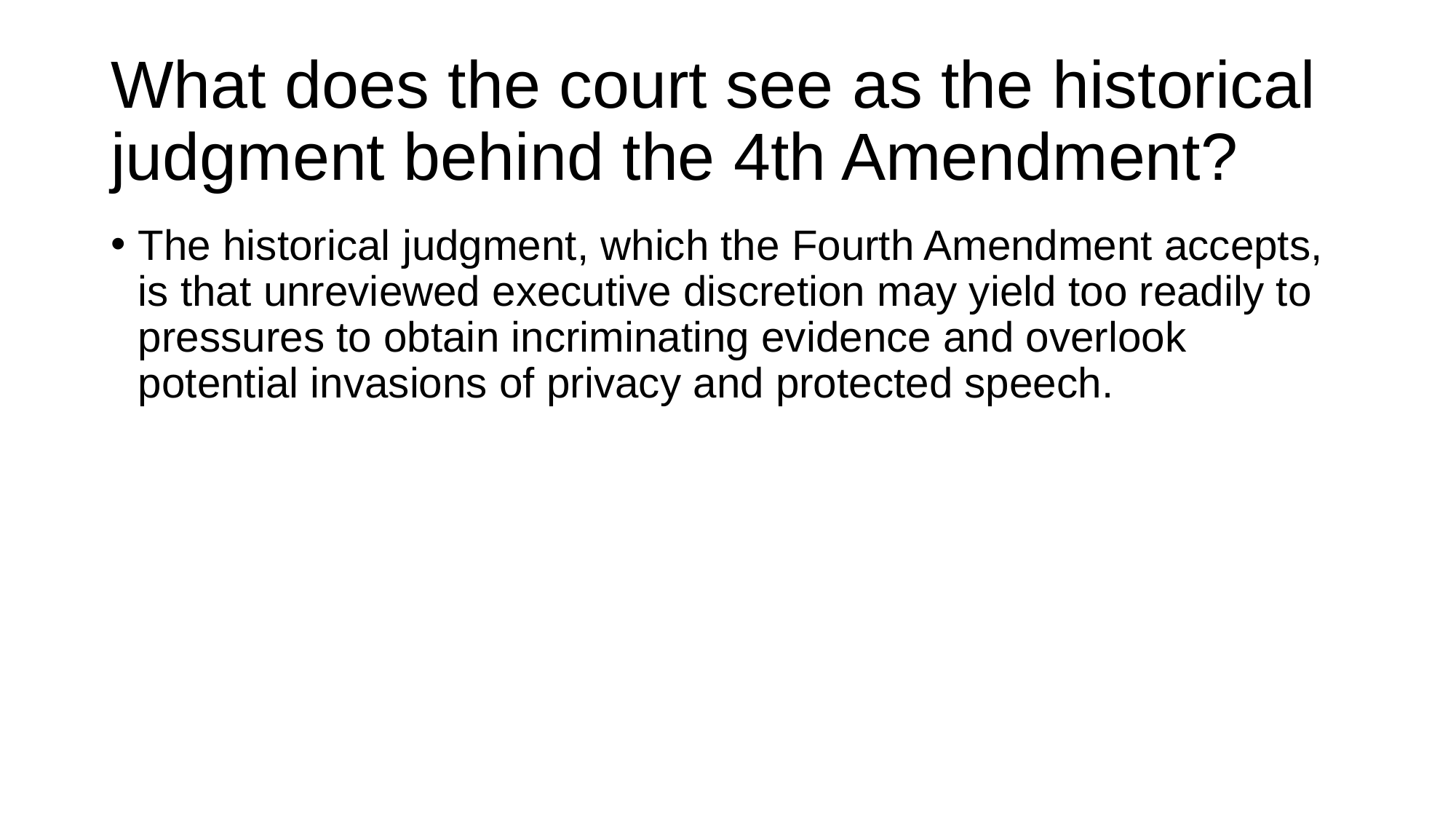

# What does the court see as the historical judgment behind the 4th Amendment?
The historical judgment, which the Fourth Amendment accepts, is that unreviewed executive discretion may yield too readily to pressures to obtain incriminating evidence and overlook potential invasions of privacy and protected speech.